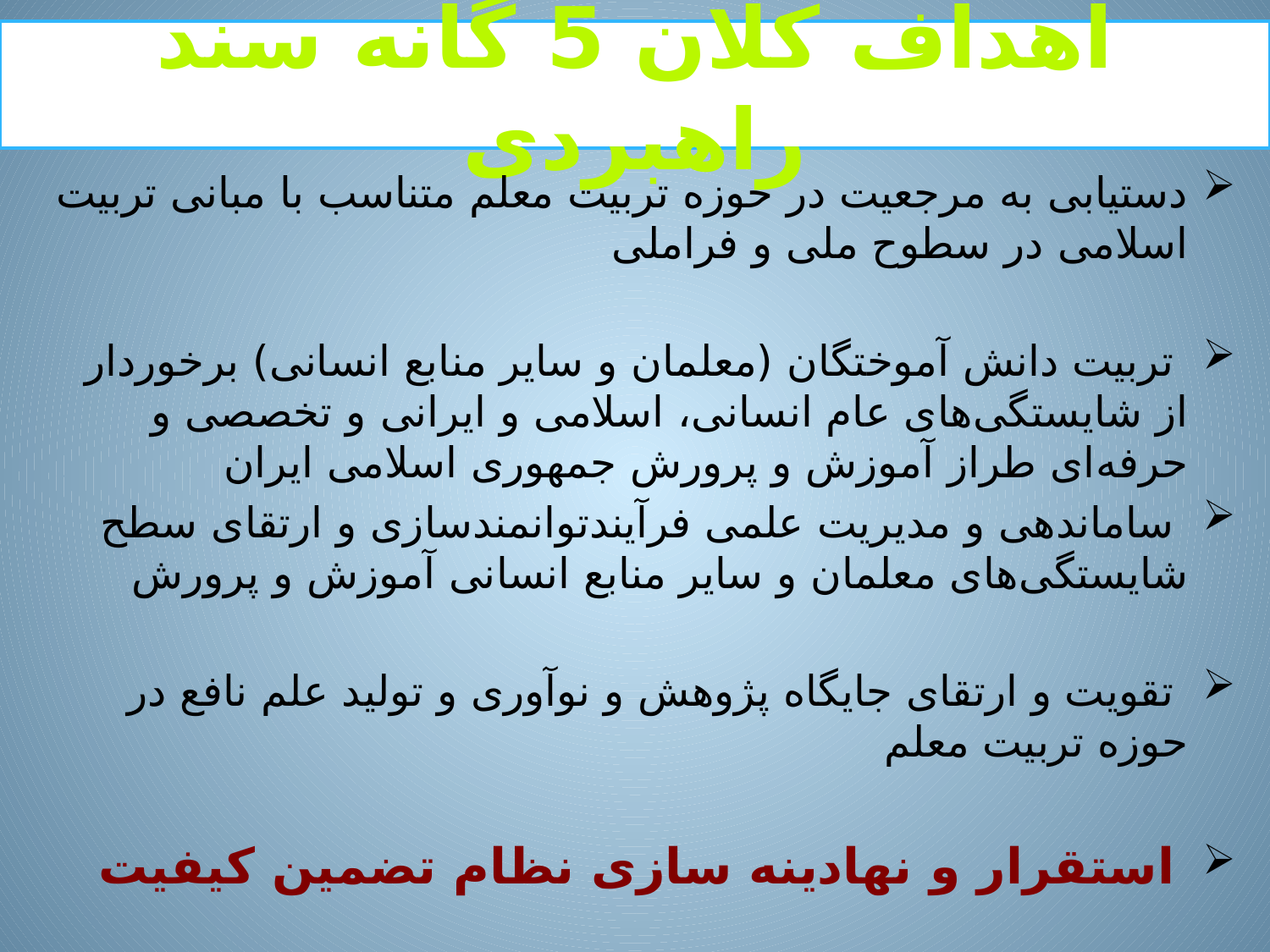

# اهداف کلان 5 گانه سند راهبردی
دستیابی به مرجعیت در حوزه تربیت معلم متناسب با مبانی تربیت اسلامی در سطوح ملی و فراملی

 تربیت دانش آموختگان (معلمان و سایر منابع انسانی) برخوردار از شایستگی‌های عام انسانی، اسلامی و ایرانی و تخصصی و حرفه‌ای طراز آموزش و پرورش جمهوری اسلامی ایران
 ساماندهی و مدیریت علمی فرآیندتوانمندسازی و ارتقای سطح شایستگی‌های معلمان و سایر منابع انسانی آموزش و پرورش

 تقویت و ارتقای جایگاه پژوهش و نوآوری و تولید علم نافع در حوزه تربیت معلم

 استقرار و نهادینه سازی نظام تضمین کیفیت